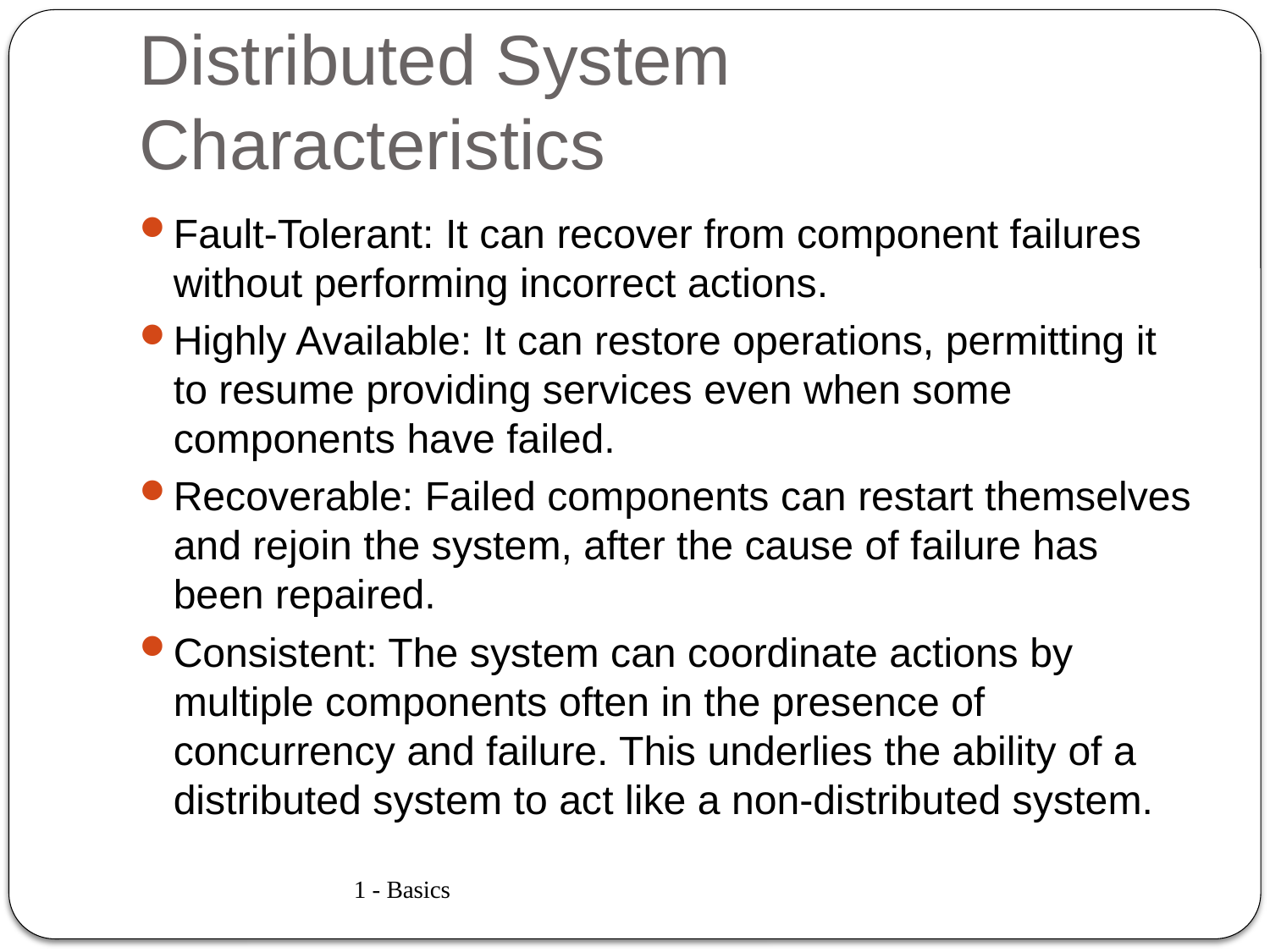

# Distributed System Characteristics
Fault-Tolerant: It can recover from component failures without performing incorrect actions.
Highly Available: It can restore operations, permitting it to resume providing services even when some components have failed.
Recoverable: Failed components can restart themselves and rejoin the system, after the cause of failure has been repaired.
Consistent: The system can coordinate actions by multiple components often in the presence of concurrency and failure. This underlies the ability of a distributed system to act like a non-distributed system.
1 - Basics